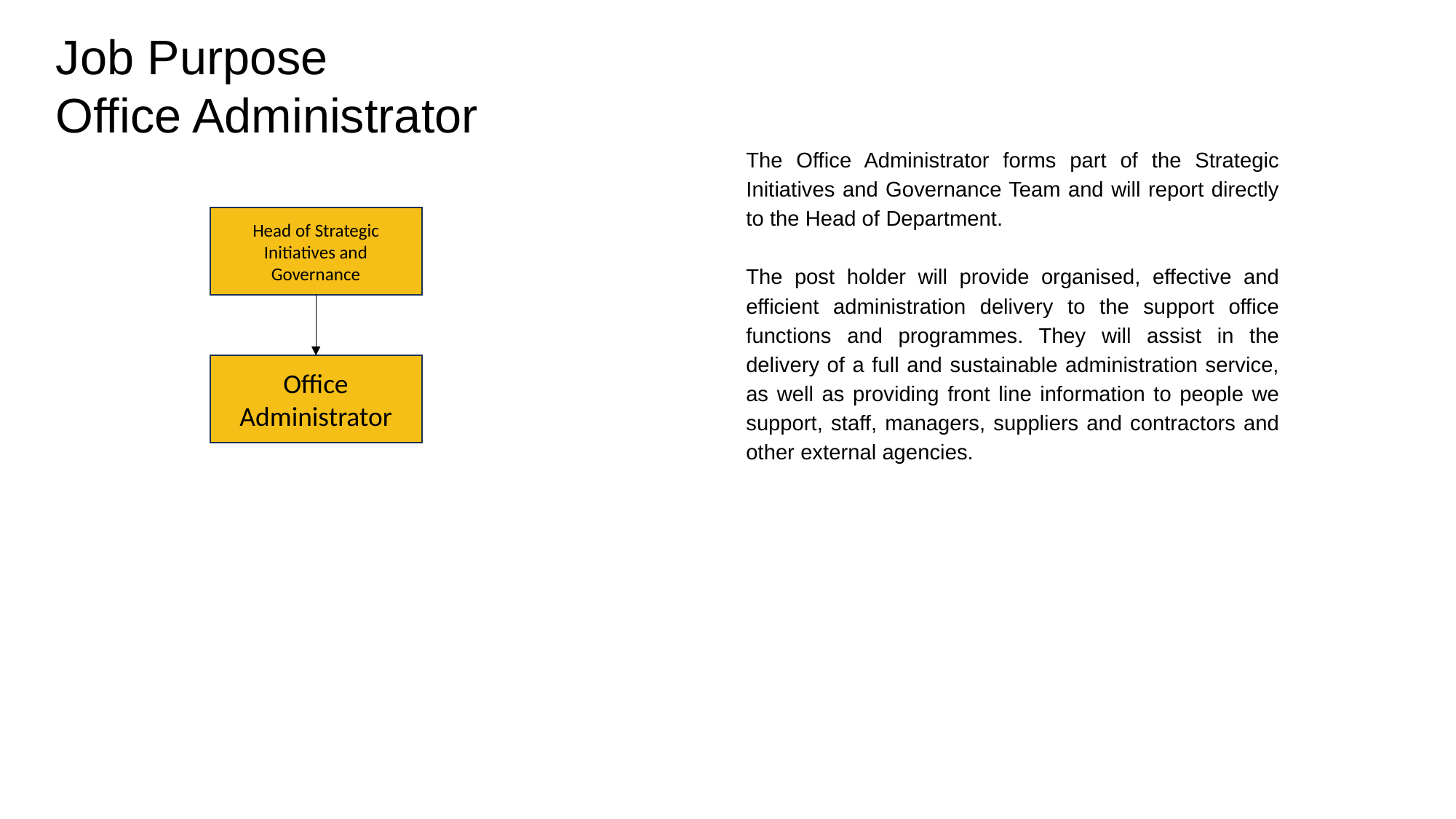

Job Purpose
Office Administrator
The Office Administrator forms part of the Strategic Initiatives and Governance Team and will report directly to the Head of Department.

The post holder will provide organised, effective and efficient administration delivery to the support office functions and programmes. They will assist in the delivery of a full and sustainable administration service, as well as providing front line information to people we support, staff, managers, suppliers and contractors and other external agencies.

Head of Strategic Initiatives and Governance
Office Administrator